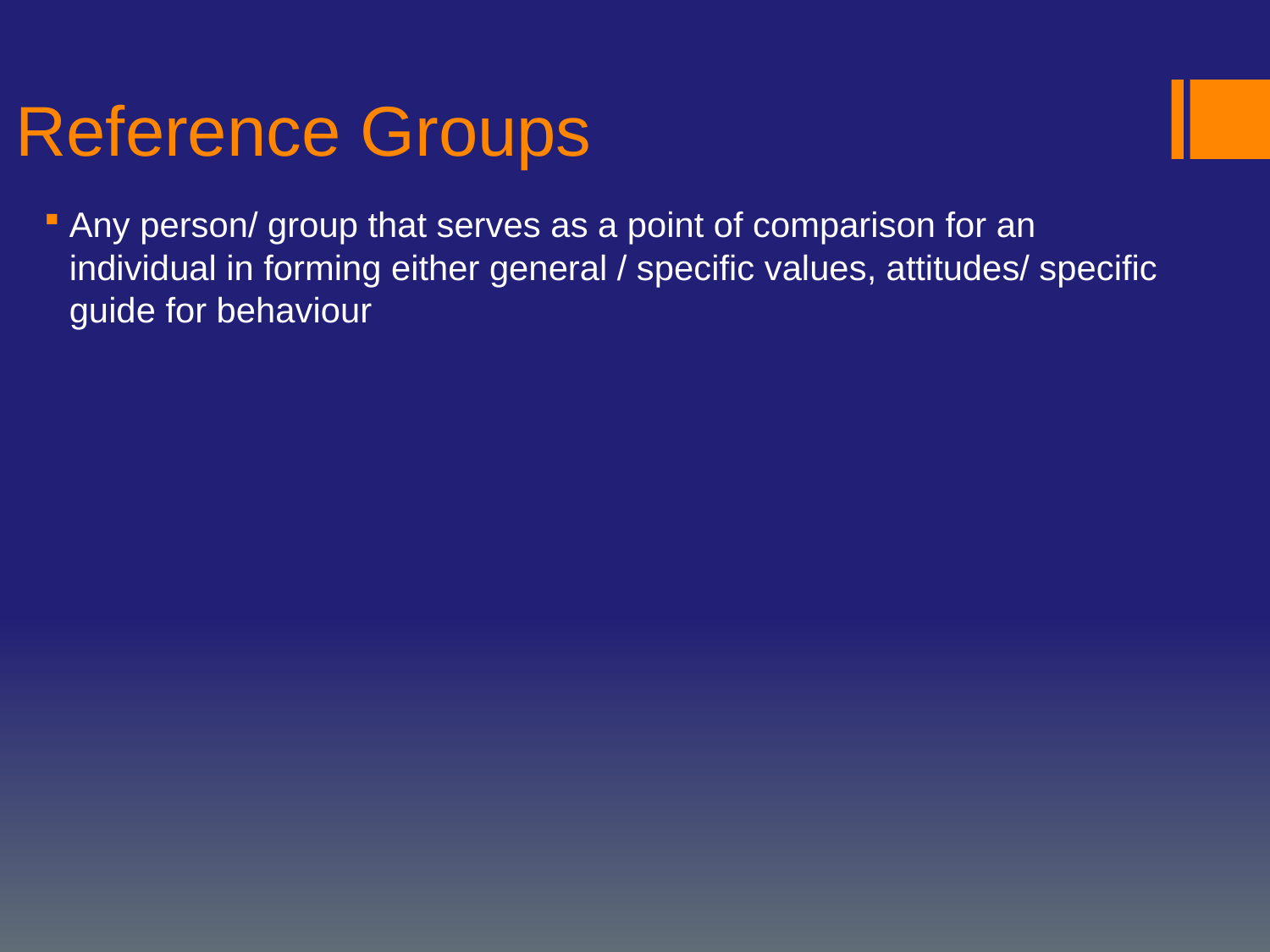

# Reference Groups
Any person/ group that serves as a point of comparison for an individual in forming either general / specific values, attitudes/ specific guide for behaviour